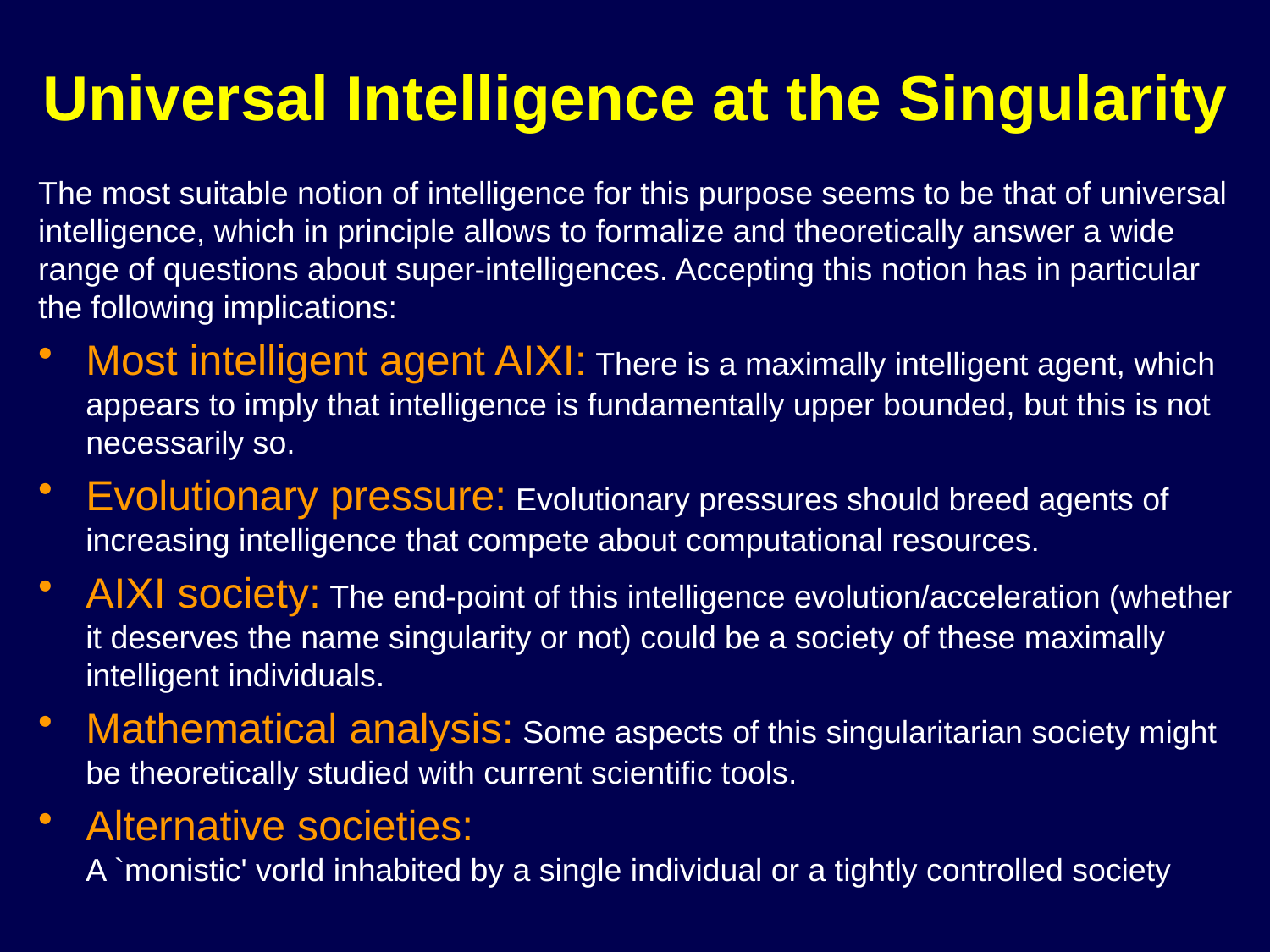

# Universal Intelligence at the Singularity
The most suitable notion of intelligence for this purpose seems to be that of universal intelligence, which in principle allows to formalize and theoretically answer a wide range of questions about super-intelligences. Accepting this notion has in particular the following implications:
Most intelligent agent AIXI: There is a maximally intelligent agent, which appears to imply that intelligence is fundamentally upper bounded, but this is not necessarily so.
Evolutionary pressure: Evolutionary pressures should breed agents of increasing intelligence that compete about computational resources.
AIXI society: The end-point of this intelligence evolution/acceleration (whether it deserves the name singularity or not) could be a society of these maximally intelligent individuals.
Mathematical analysis: Some aspects of this singularitarian society might be theoretically studied with current scientific tools.
Alternative societies:
A `monistic' vorld inhabited by a single individual or a tightly controlled society